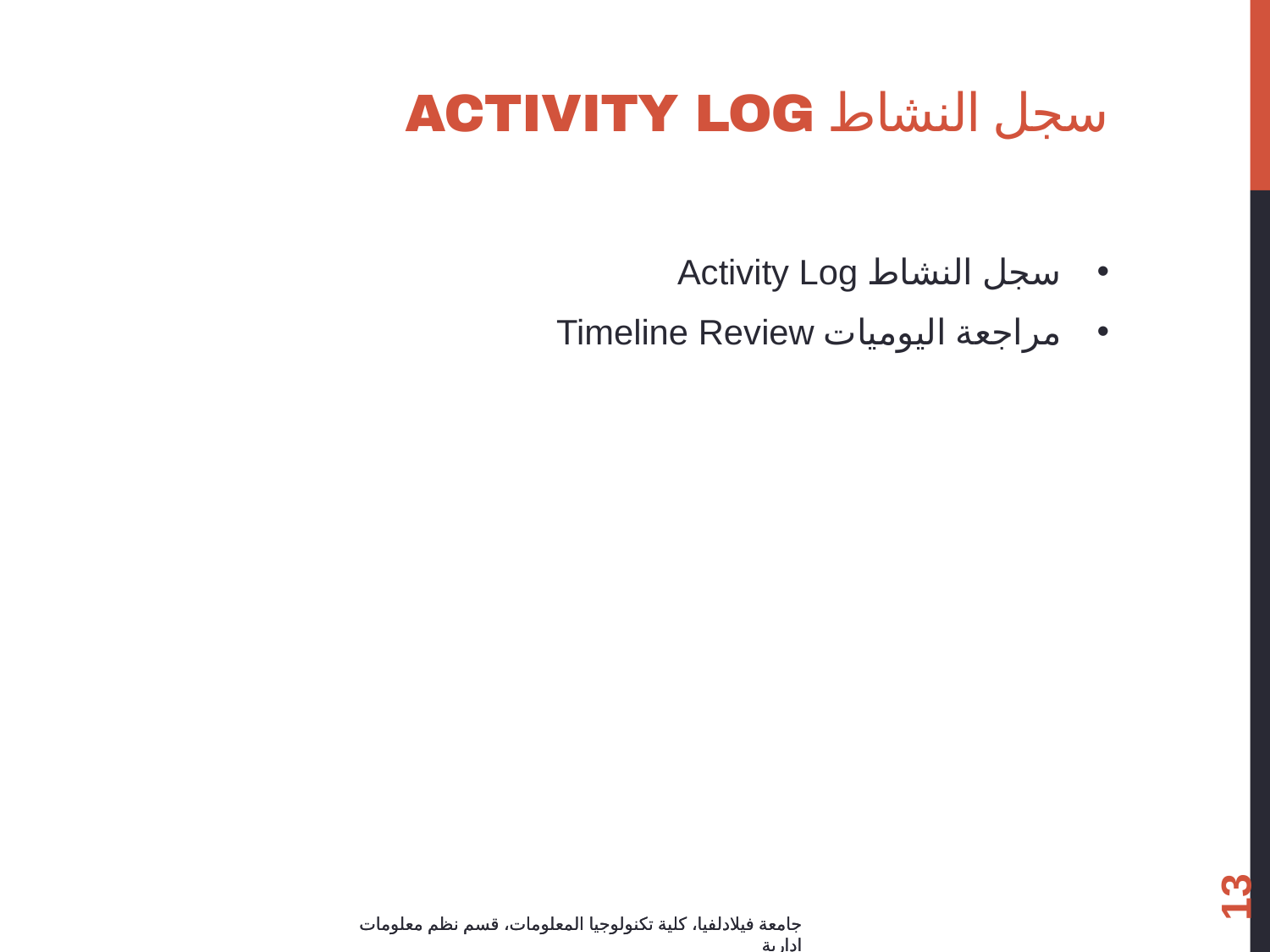

# سجل النشاط Activity Log
سجل النشاط Activity Log
مراجعة اليوميات Timeline Review

13